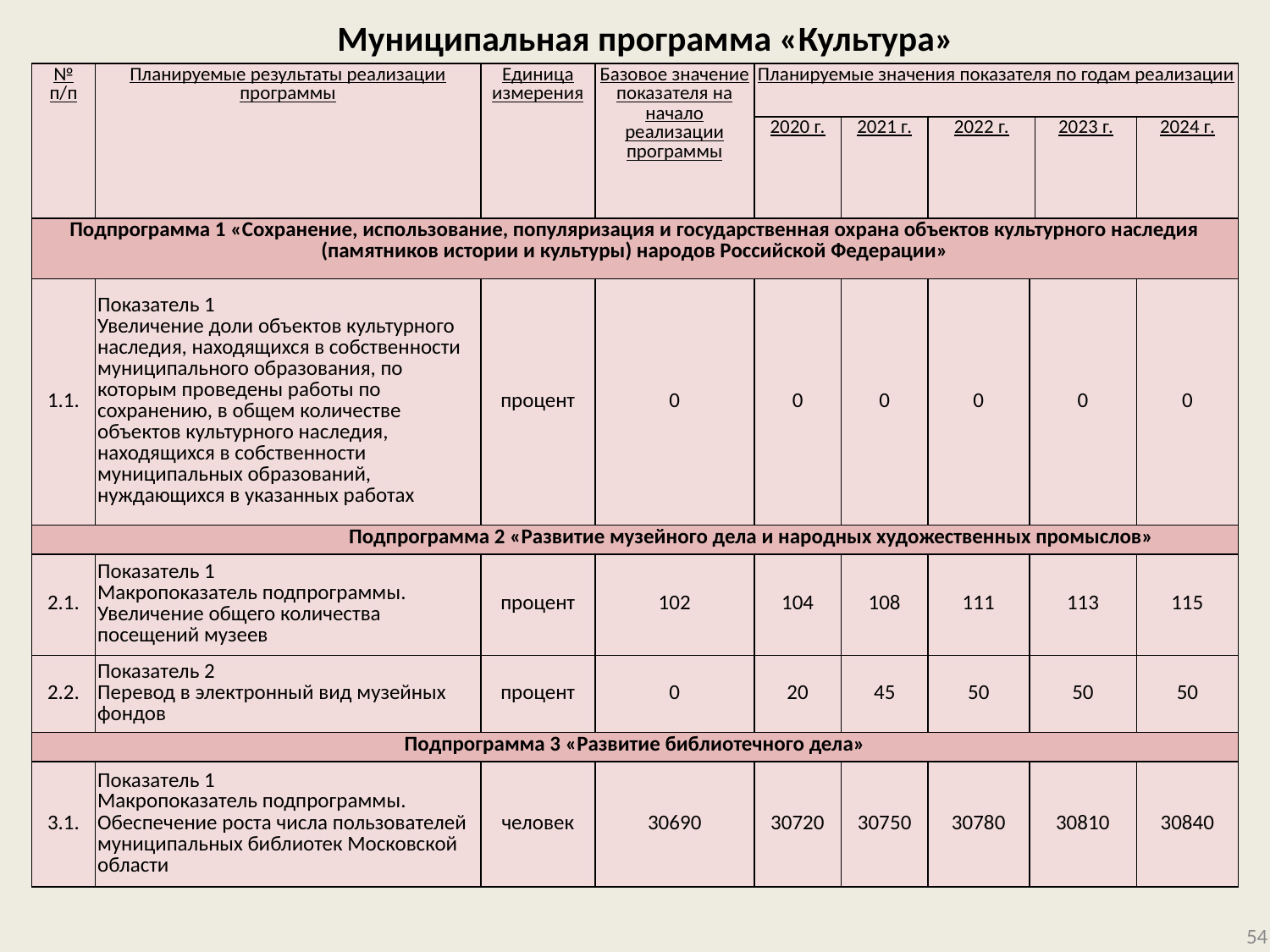

# Муниципальная программа «Культура»
| № п/п | Планируемые результаты реализации программы | Единица измерения | Базовое значение показателя на начало реализации программы | Планируемые значения показателя по годам реализации |  |  |  |  |  |
| --- | --- | --- | --- | --- | --- | --- | --- | --- | --- |
|  |  |  |  | 2020 г. | 2021 г. | 2022 г. |  | 2023 г. | 2024 г. |
| Подпрограмма 1 «Сохранение, использование, популяризация и государственная охрана объектов культурного наследия (памятников истории и культуры) народов Российской Федерации» |  |  |  |  |  |  |  |  |  |
| 1.1. | Показатель 1 Увеличение доли объектов культурного наследия, находящихся в собственности муниципального образования, по которым проведены работы по сохранению, в общем количестве объектов культурного наследия, находящихся в собственности муниципальных образований, нуждающихся в указанных работах | процент | 0 | 0 | 0 | 0 | 0 |  | 0 |
| Подпрограмма 2 «Развитие музейного дела и народных художественных промыслов» |  |  |  |  |  |  |  |  |  |
| 2.1. | Показатель 1 Макропоказатель подпрограммы. Увеличение общего количества посещений музеев | процент | 102 | 104 | 108 | 111 | 113 |  | 115 |
| 2.2. | Показатель 2 Перевод в электронный вид музейных фондов | процент | 0 | 20 | 45 | 50 | 50 |  | 50 |
| Подпрограмма 3 «Развитие библиотечного дела» |  |  |  |  |  |  |  |  |  |
| 3.1. | Показатель 1 Макропоказатель подпрограммы. Обеспечение роста числа пользователей муниципальных библиотек Московской области | человек | 30690 | 30720 | 30750 | 30780 | 30810 |  | 30840 |
54